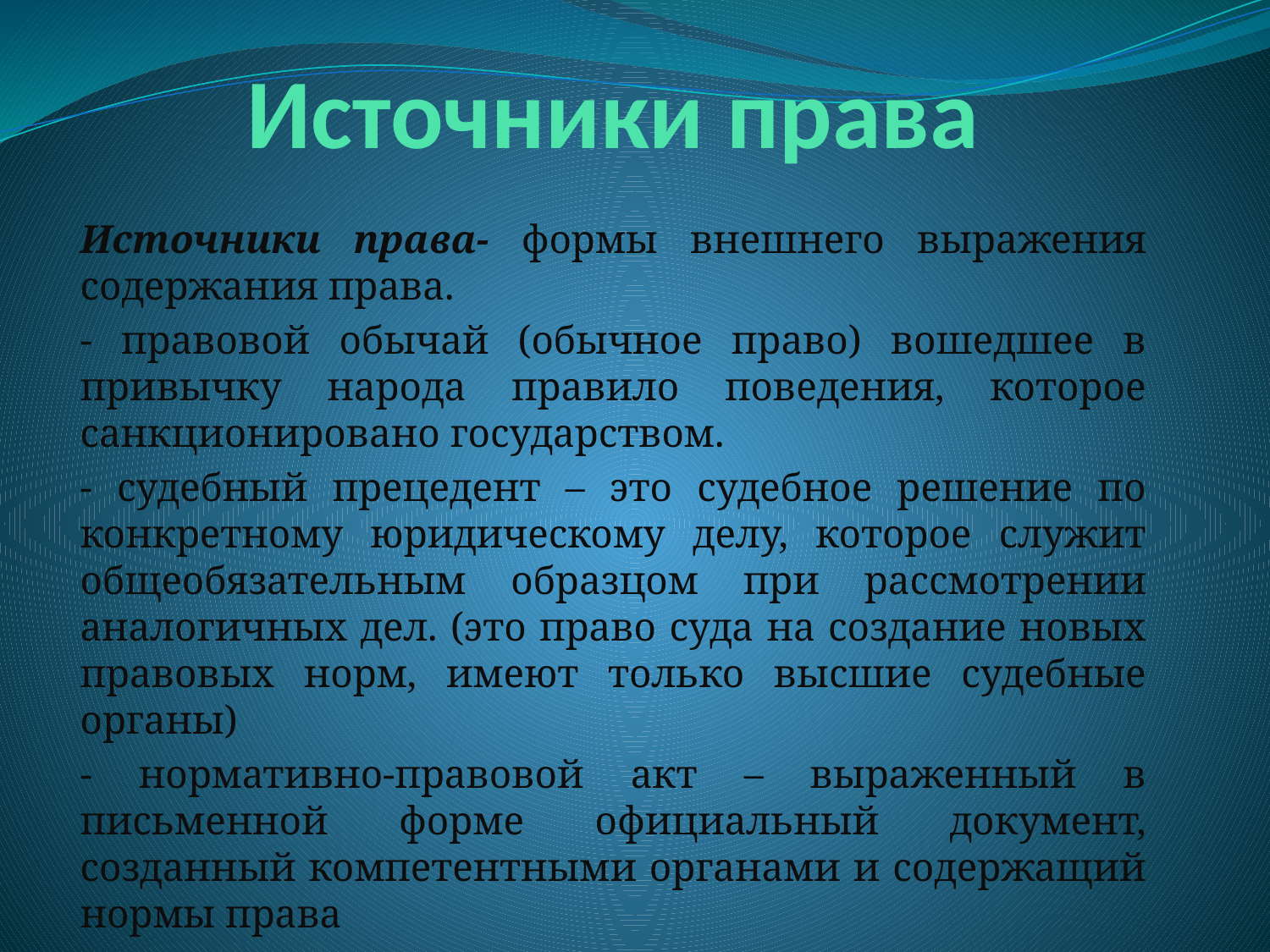

# Источники права
Источники права- формы внешнего выражения содержания права.
- правовой обычай (обычное право) вошедшее в привычку народа правило поведения, которое санкционировано государством.
- судебный прецедент – это судебное решение по конкретному юридическому делу, которое служит общеобязательным образцом при рассмотрении аналогичных дел. (это право суда на создание новых правовых норм, имеют только высшие судебные органы)
- нормативно-правовой акт – выраженный в письменной форме официальный документ, созданный компетентными органами и содержащий нормы права
(законы и подзаконные акты).